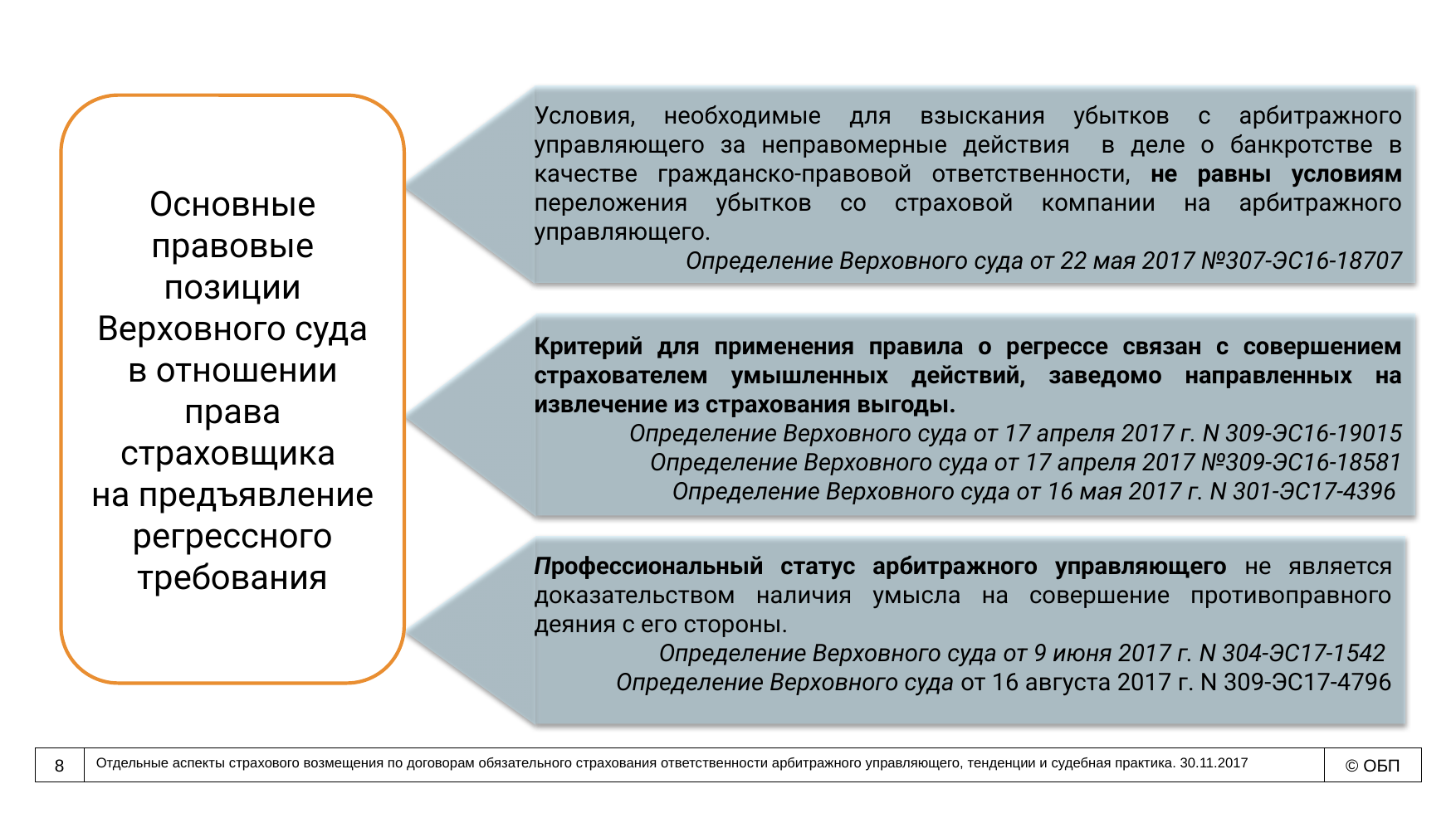

Условия, необходимые для взыскания убытков с арбитражного управляющего за неправомерные действия  в деле о банкротстве в качестве гражданско-правовой ответственности, не равны условиям переложения убытков со страховой компании на арбитражного управляющего.
Определение Верховного суда от 22 мая 2017 №307-ЭС16-18707
Основные правовые позиции Верховного суда в отношении права страховщика
на предъявление регрессного требования

Критерий для применения правила о регрессе связан с совершением страхователем умышленных действий, заведомо направленных на извлечение из страхования выгоды.
Определение Верховного суда от 17 апреля 2017 г. N 309-ЭС16-19015
Определение Верховного суда от 17 апреля 2017 №309-ЭС16-18581
Определение Верховного суда от 16 мая 2017 г. N 301-ЭС17-4396

Профессиональный статус арбитражного управляющего не является доказательством наличия умысла на совершение противоправного деяния с его стороны.
Определение Верховного суда от 9 июня 2017 г. N 304-ЭС17-1542
Определение Верховного суда от 16 августа 2017 г. N 309-ЭС17-4796
Отдельные аспекты страхового возмещения по договорам обязательного страхования ответственности арбитражного управляющего, тенденции и судебная практика. 30.11.2017
8